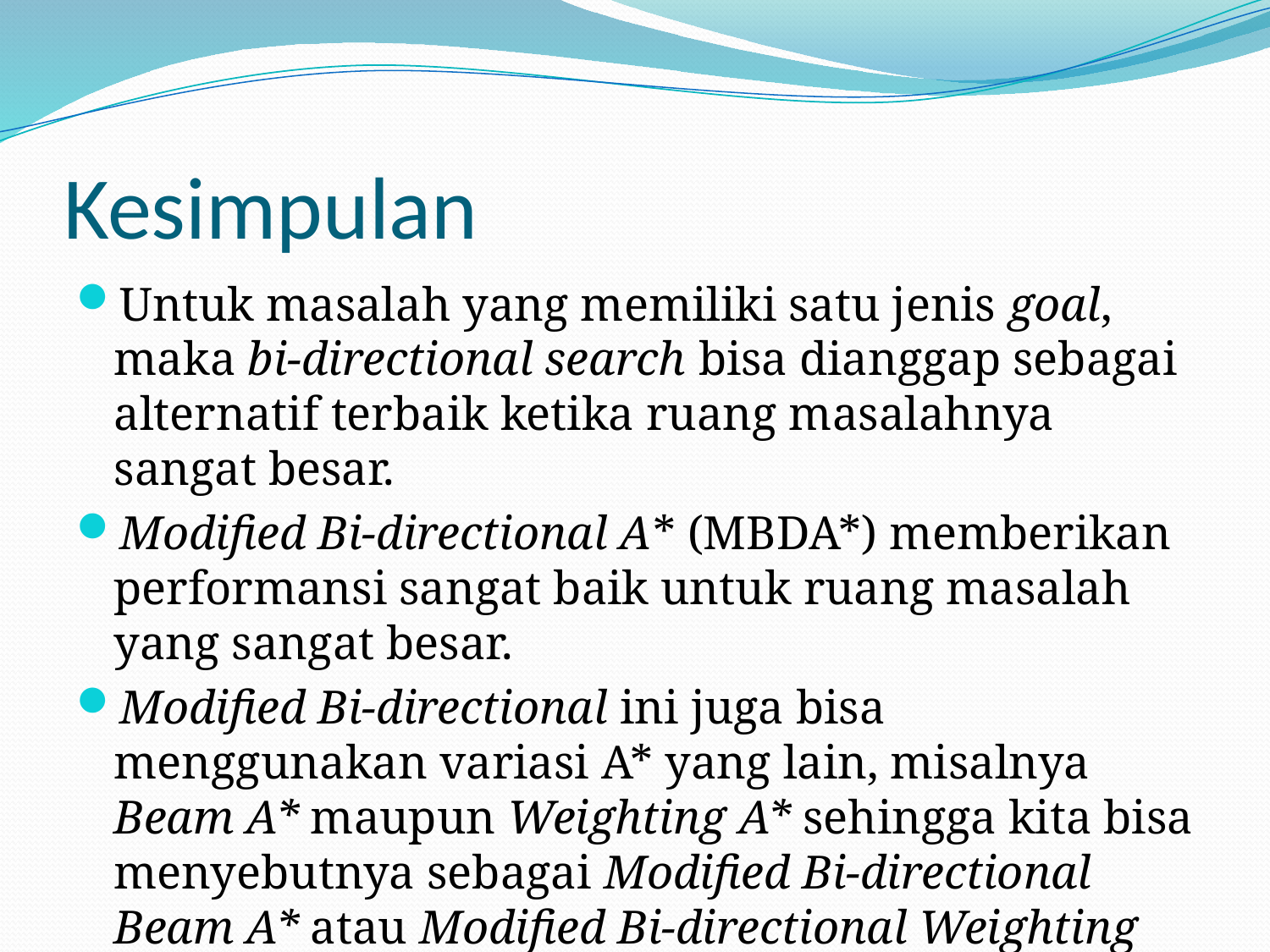

# Kesimpulan
Untuk masalah yang memiliki satu jenis goal, maka bi-directional search bisa dianggap sebagai alternatif terbaik ketika ruang masalahnya sangat besar.
Modified Bi-directional A* (MBDA*) memberikan performansi sangat baik untuk ruang masalah yang sangat besar.
Modified Bi-directional ini juga bisa menggunakan variasi A* yang lain, misalnya Beam A* maupun Weighting A* sehingga kita bisa menyebutnya sebagai Modified Bi-directional Beam A* atau Modified Bi-directional Weighting A*.